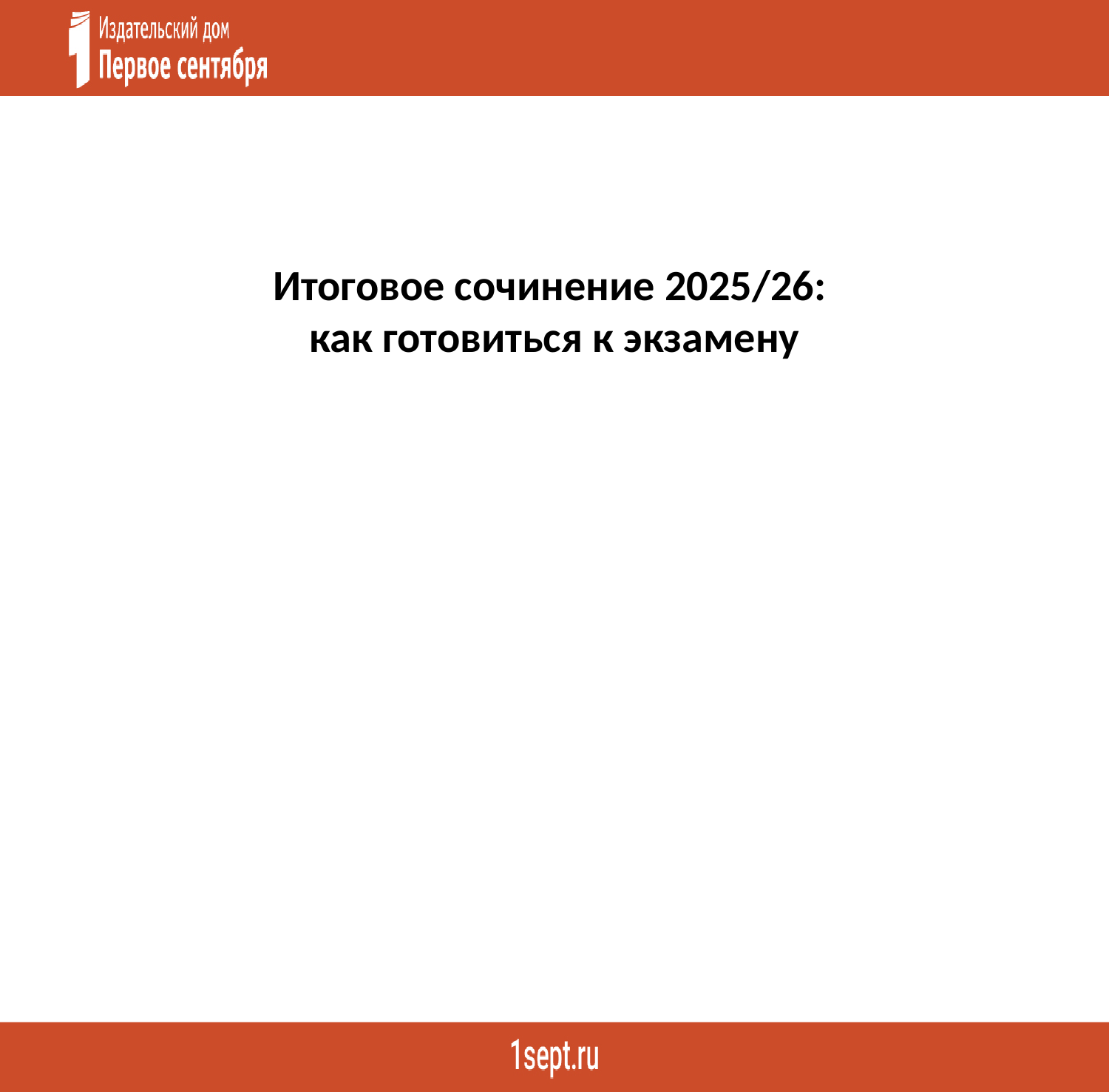

Итоговое сочинение 2025/26:
как готовиться к экзамену